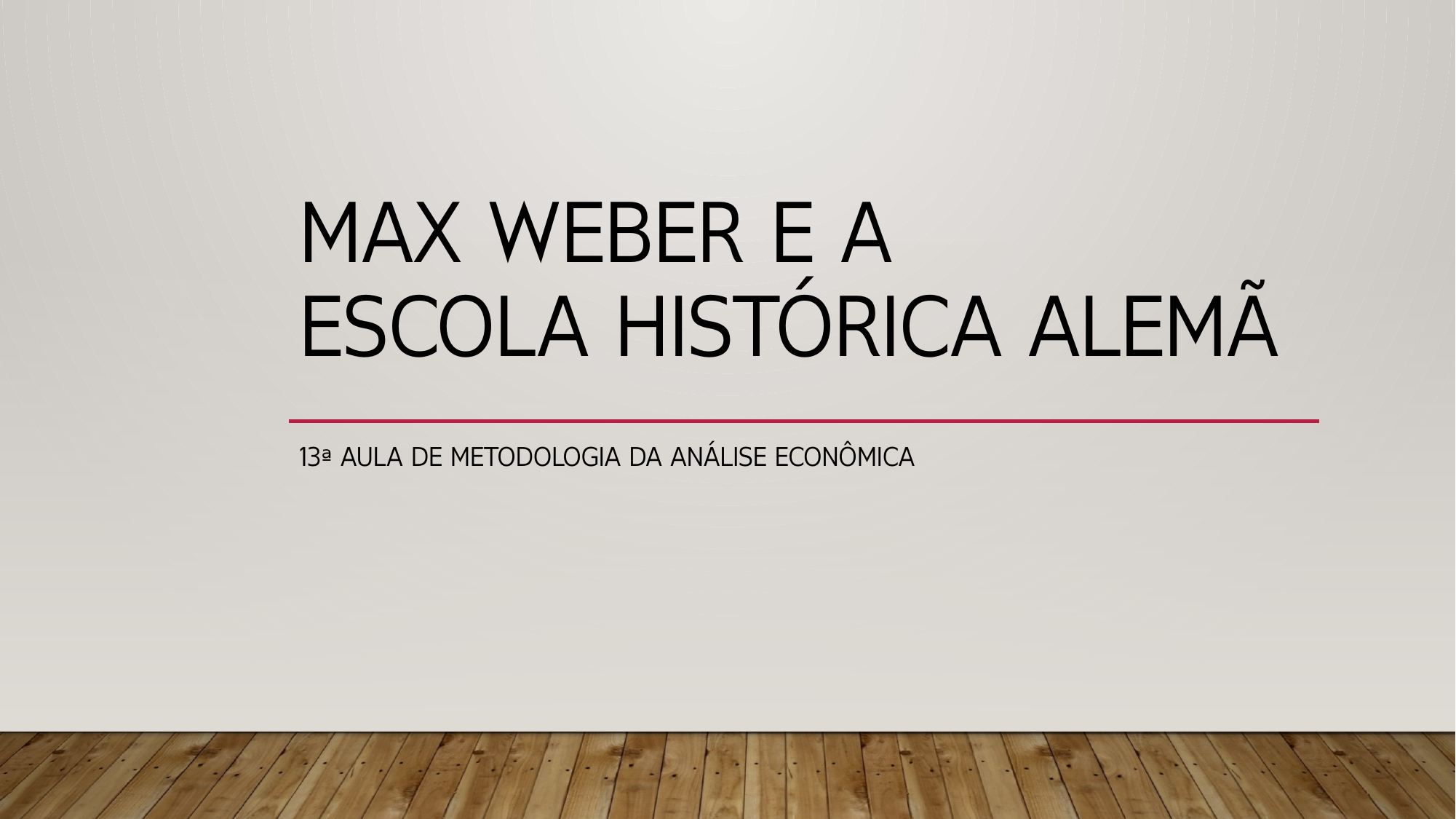

# Max Weber e a Escola Histórica Alemã
13ª aula de metodologia da análise econômica